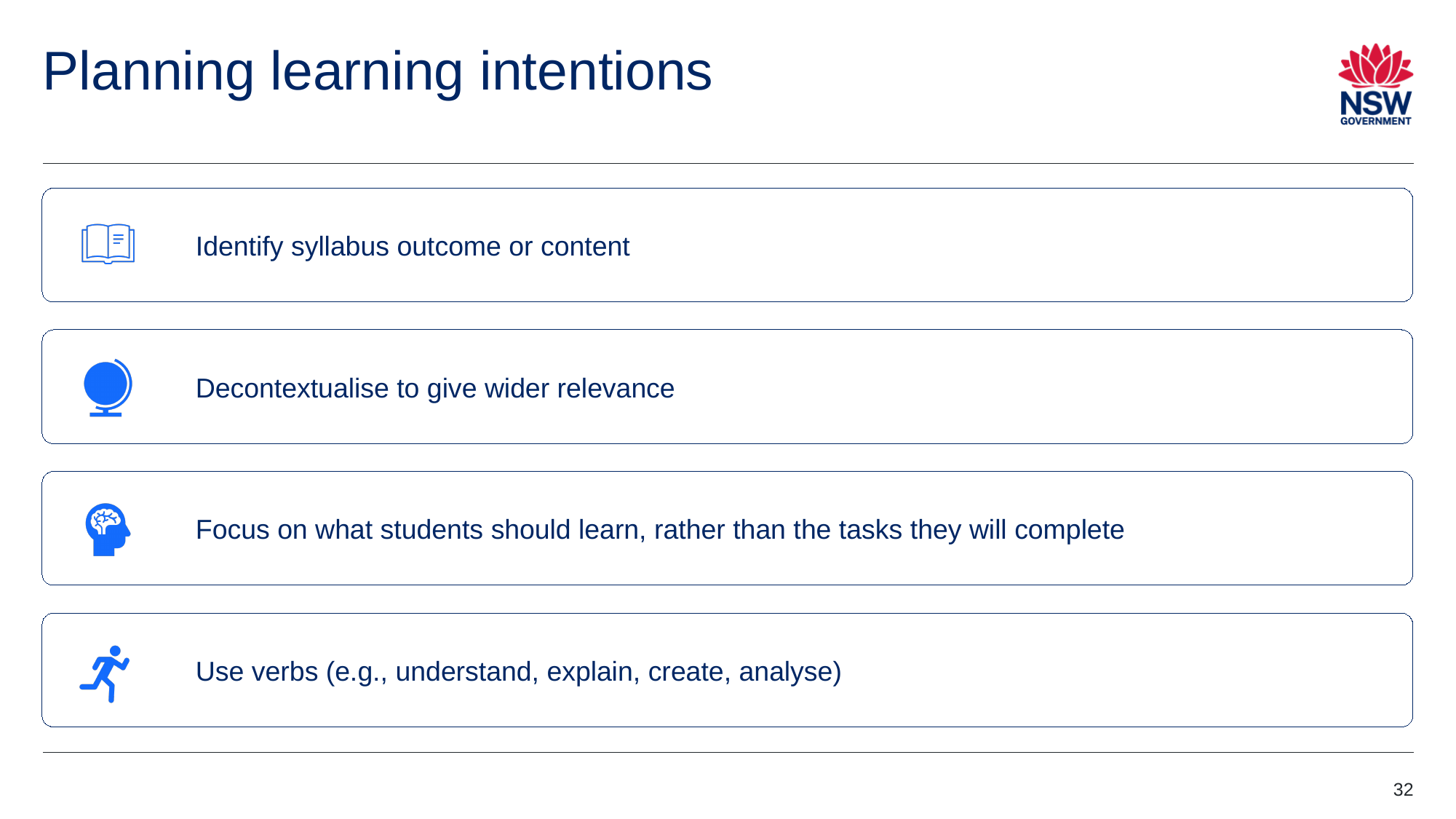

# Planning learning intentions
Identify syllabus outcome or content

Decontextualise to give wider relevance

Focus on what students should learn, rather than the tasks they will complete

Use verbs (e.g., understand, explain, create, analyse)

32